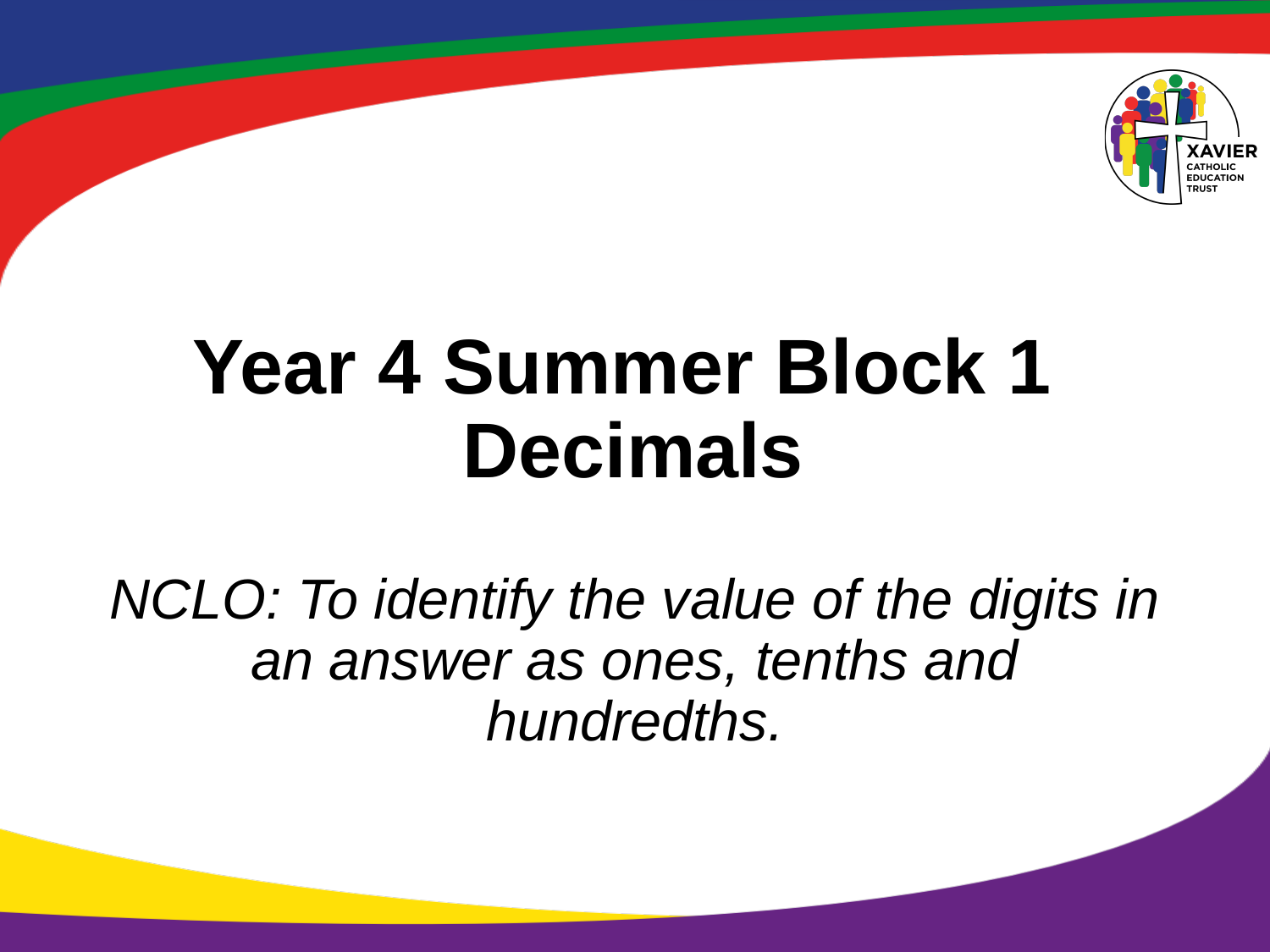

# Year 4 Summer Block 1 Decimals
NCLO: To identify the value of the digits in an answer as ones, tenths and hundredths.